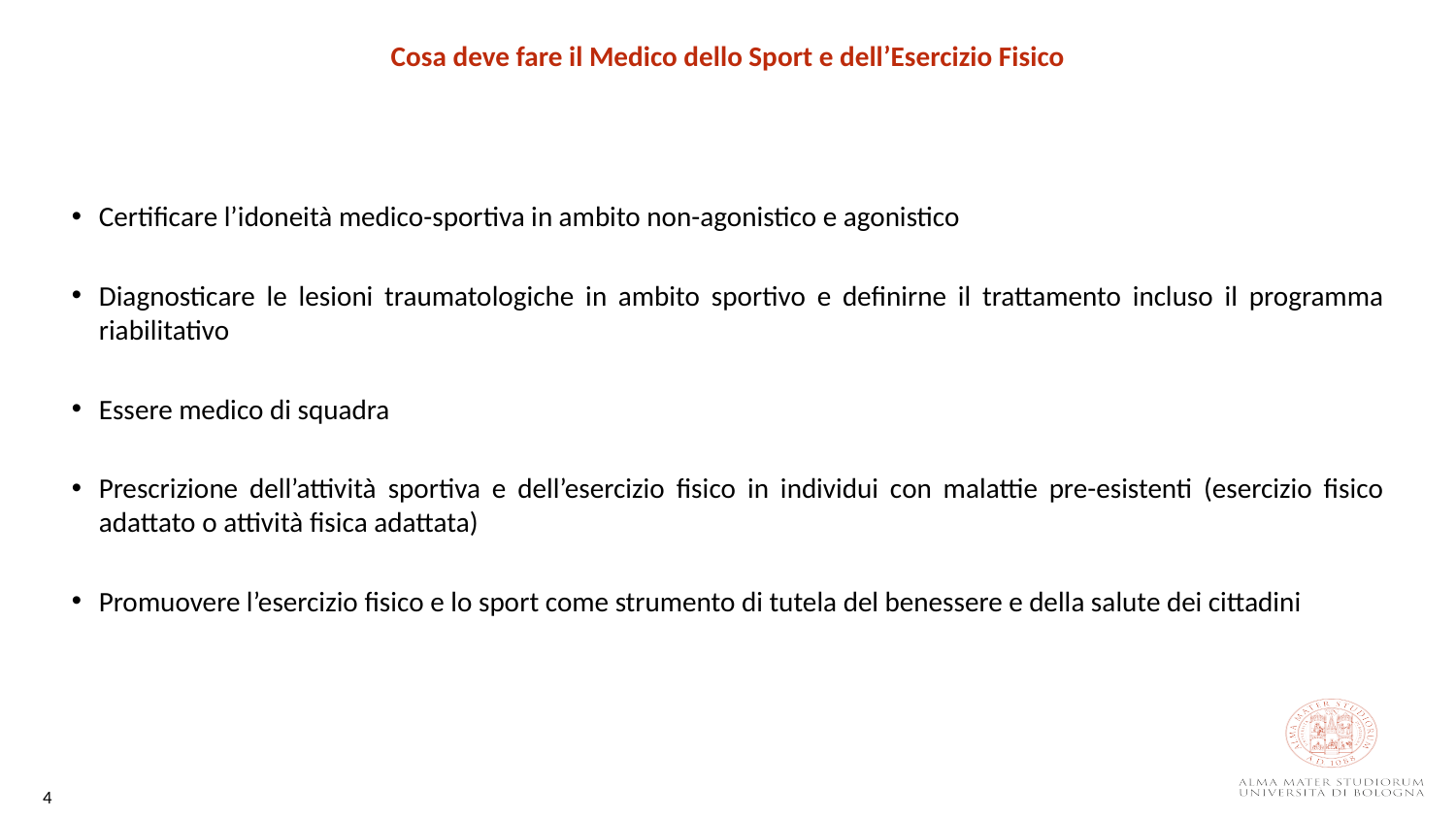

Cosa deve fare il Medico dello Sport e dell’Esercizio Fisico
Certificare l’idoneità medico-sportiva in ambito non-agonistico e agonistico

Diagnosticare le lesioni traumatologiche in ambito sportivo e definirne il trattamento incluso il programma riabilitativo

Essere medico di squadra

Prescrizione dell’attività sportiva e dell’esercizio fisico in individui con malattie pre-esistenti (esercizio fisico adattato o attività fisica adattata)

Promuovere l’esercizio fisico e lo sport come strumento di tutela del benessere e della salute dei cittadini